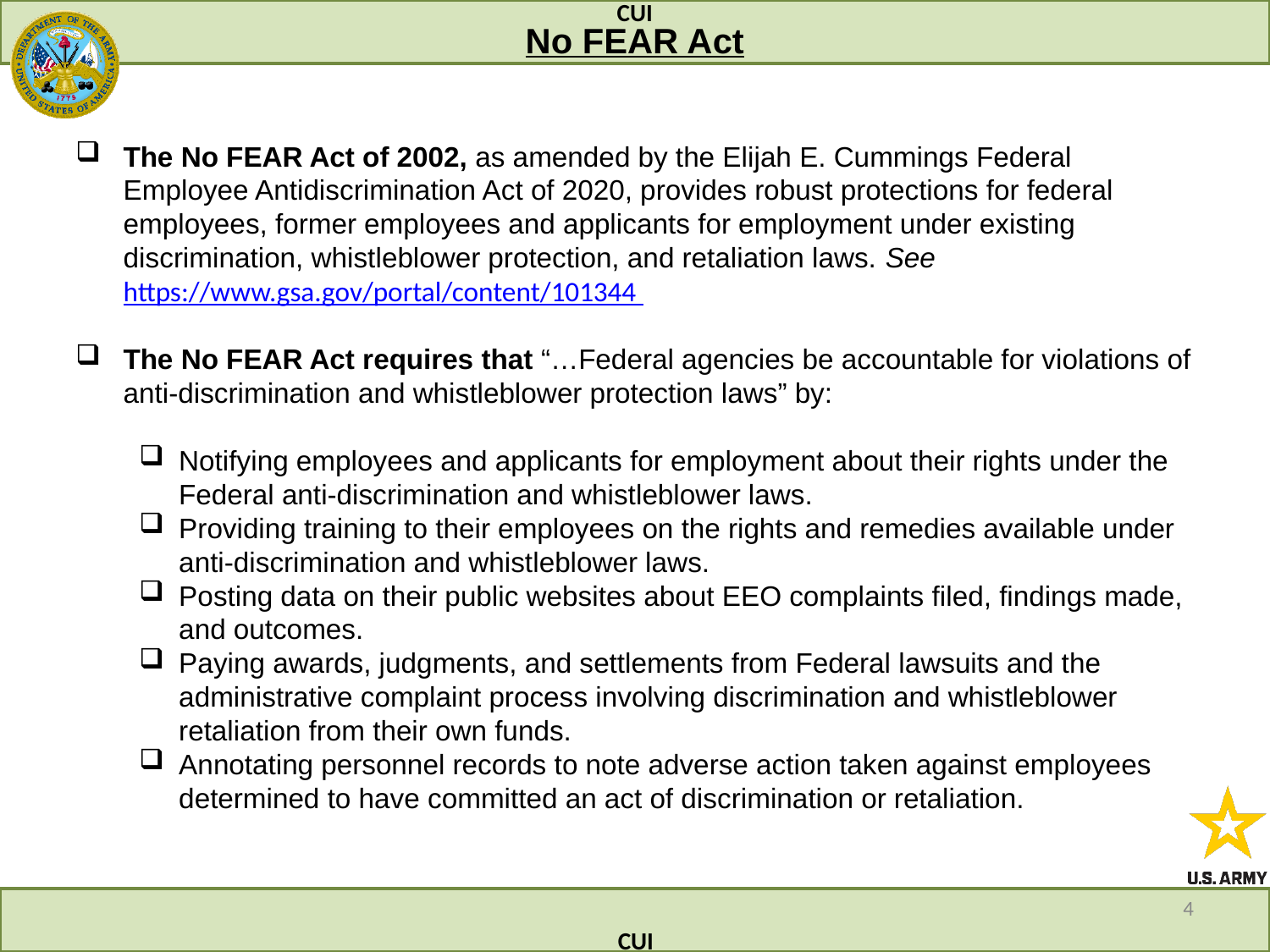

No FEAR Act
The No FEAR Act of 2002, as amended by the Elijah E. Cummings Federal Employee Antidiscrimination Act of 2020, provides robust protections for federal employees, former employees and applicants for employment under existing discrimination, whistleblower protection, and retaliation laws. See https://www.gsa.gov/portal/content/101344

The No FEAR Act requires that “…Federal agencies be accountable for violations of anti-discrimination and whistleblower protection laws” by:

Notifying employees and applicants for employment about their rights under the Federal anti-discrimination and whistleblower laws.
Providing training to their employees on the rights and remedies available under anti-discrimination and whistleblower laws.
Posting data on their public websites about EEO complaints filed, findings made, and outcomes.
Paying awards, judgments, and settlements from Federal lawsuits and the administrative complaint process involving discrimination and whistleblower retaliation from their own funds.
Annotating personnel records to note adverse action taken against employees determined to have committed an act of discrimination or retaliation.
4